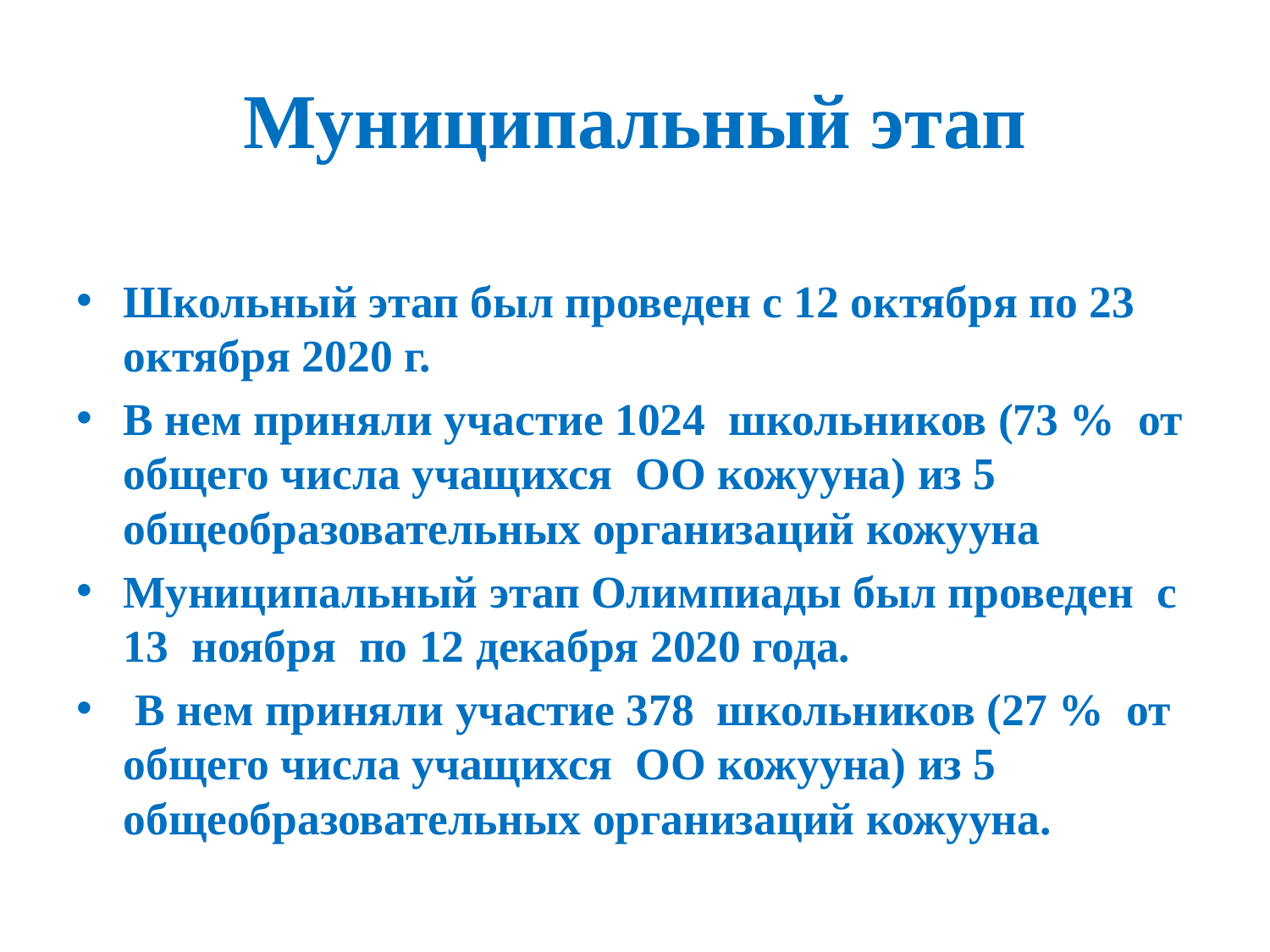

# Муниципальный этап
Школьный этап был проведен с 12 октября по 23 октября 2020 г.
В нем приняли участие 1024  школьников (73 %  от общего числа учащихся  ОО кожууна) из 5 общеобразовательных организаций кожууна
Муниципальный этап Олимпиады был проведен  с 13  ноября  по 12 декабря 2020 года.
 В нем приняли участие 378  школьников (27 %  от общего числа учащихся  ОО кожууна) из 5 общеобразовательных организаций кожууна.